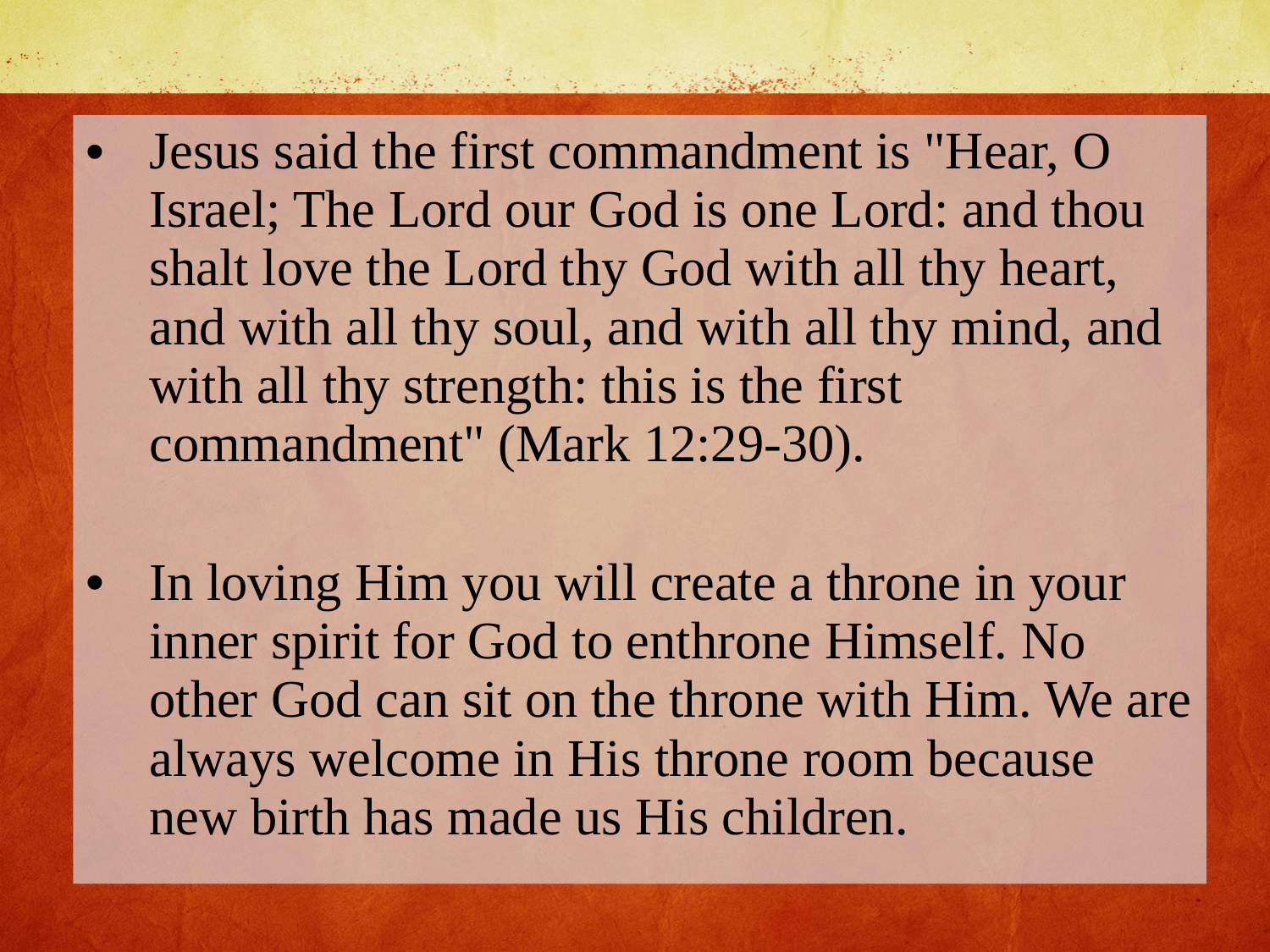

Jesus said the first commandment is "Hear, O Israel; The Lord our God is one Lord: and thou shalt love the Lord thy God with all thy heart, and with all thy soul, and with all thy mind, and with all thy strength: this is the first commandment" (Mark 12:29-30).

In loving Him you will create a throne in your inner spirit for God to enthrone Himself. No other God can sit on the throne with Him. We are always welcome in His throne room because new birth has made us His children.